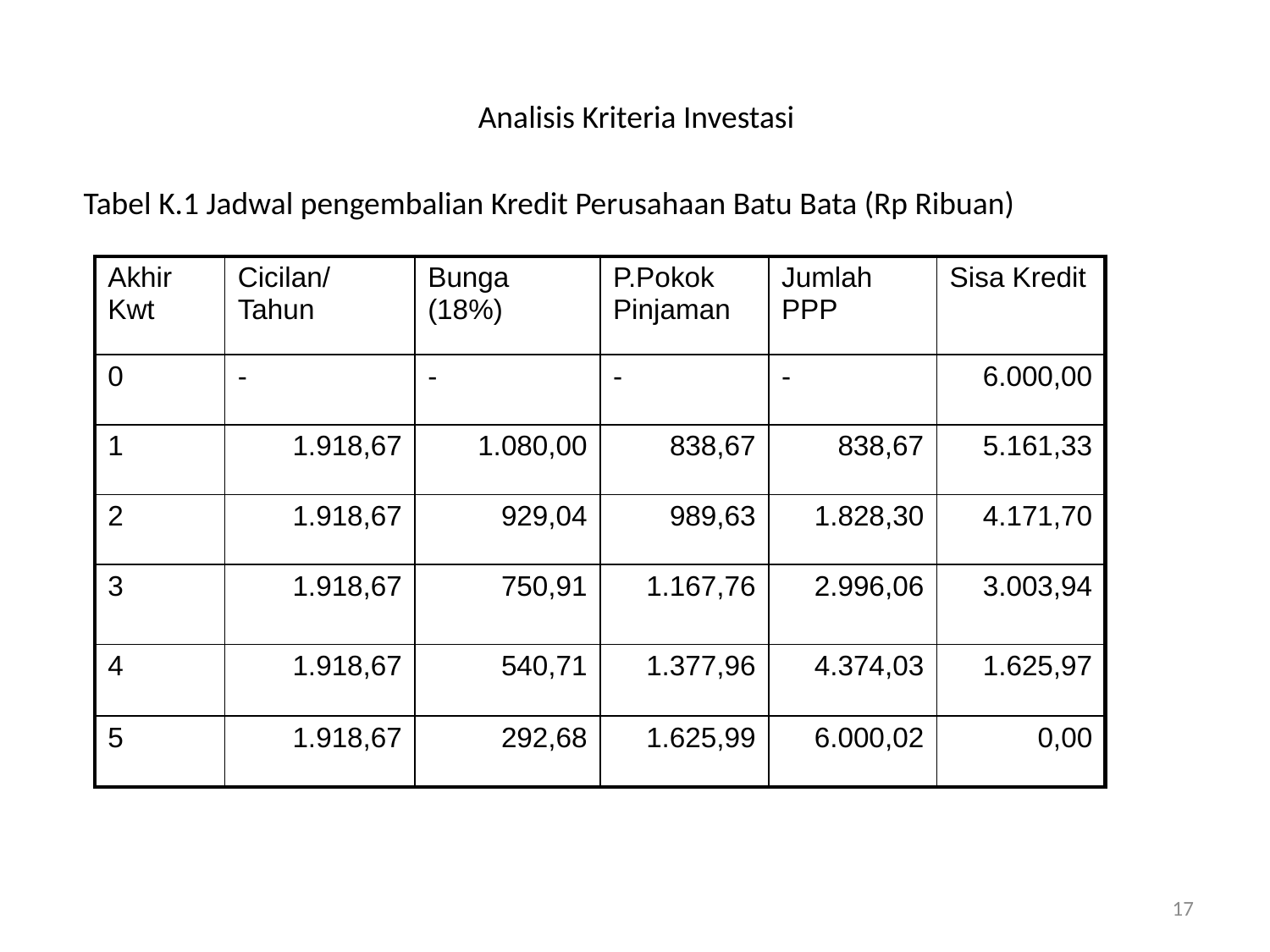

# Analisis Kriteria Investasi
 Tabel K.1 Jadwal pengembalian Kredit Perusahaan Batu Bata (Rp Ribuan)

| Akhir Kwt | Cicilan/Tahun | Bunga (18%) | P.Pokok Pinjaman | Jumlah PPP | Sisa Kredit |
| --- | --- | --- | --- | --- | --- |
| 0 | - | - | - | - | 6.000,00 |
| 1 | 1.918,67 | 1.080,00 | 838,67 | 838,67 | 5.161,33 |
| 2 | 1.918,67 | 929,04 | 989,63 | 1.828,30 | 4.171,70 |
| 3 | 1.918,67 | 750,91 | 1.167,76 | 2.996,06 | 3.003,94 |
| 4 | 1.918,67 | 540,71 | 1.377,96 | 4.374,03 | 1.625,97 |
| 5 | 1.918,67 | 292,68 | 1.625,99 | 6.000,02 | 0,00 |
17